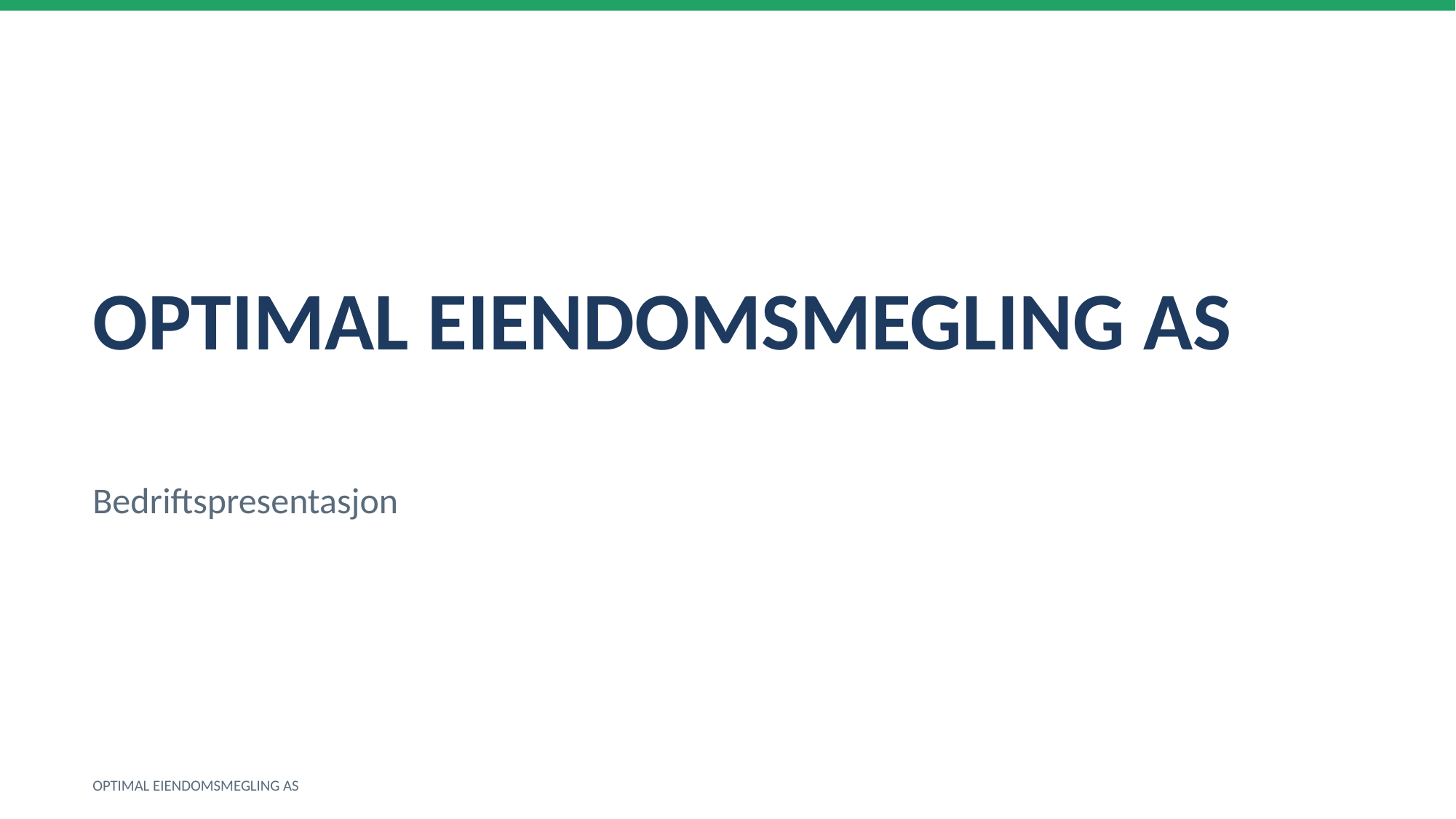

OPTIMAL EIENDOMSMEGLING AS
Bedriftspresentasjon
OPTIMAL EIENDOMSMEGLING AS